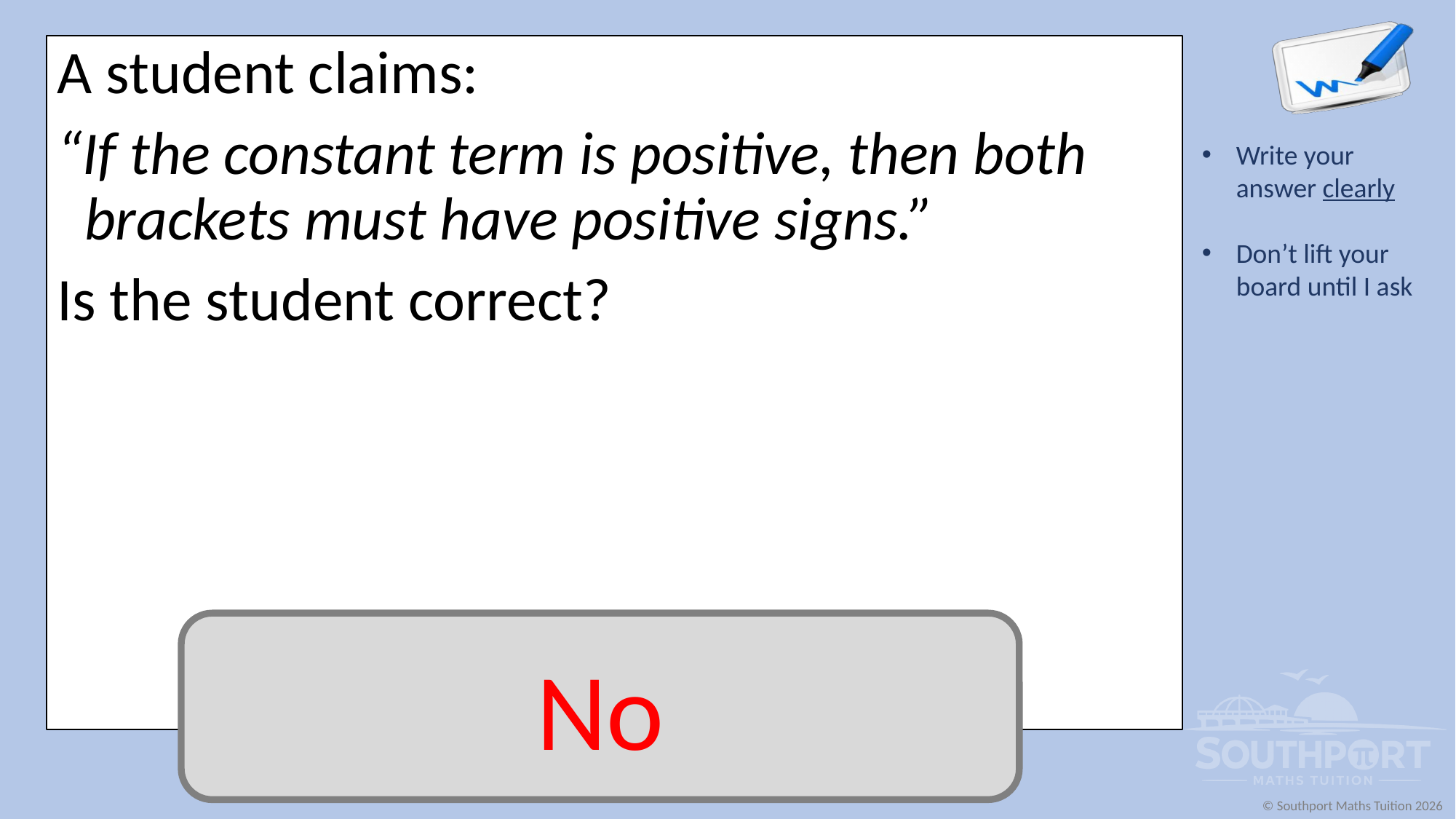

A student claims:
“If the constant term is positive, then both brackets must have positive signs.”
Is the student correct?
No